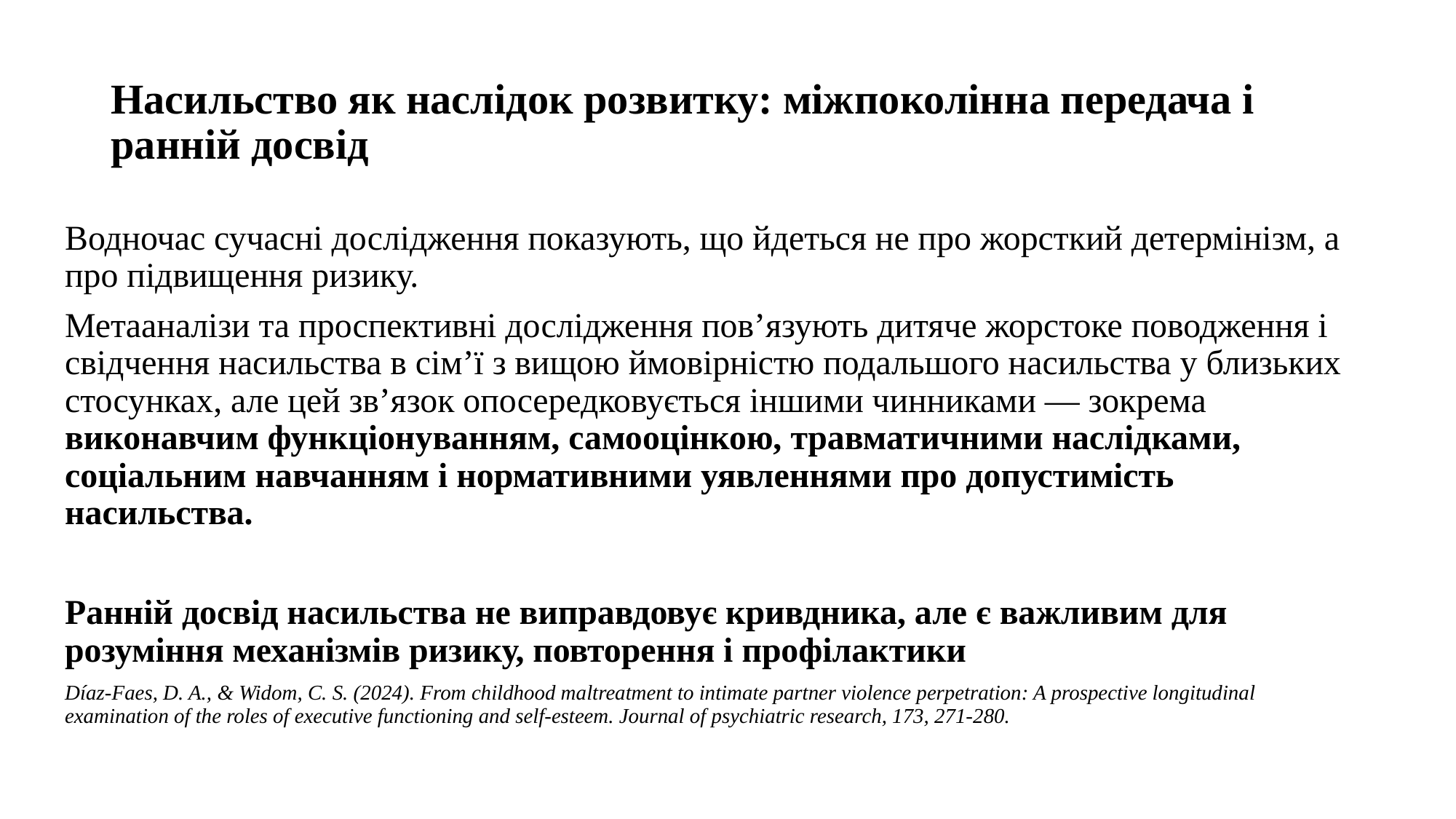

# Насильство як наслідок розвитку: міжпоколінна передача і ранній досвід
Водночас сучасні дослідження показують, що йдеться не про жорсткий детермінізм, а про підвищення ризику.
Метaаналізи та проспективні дослідження пов’язують дитяче жорстоке поводження і свідчення насильства в сім’ї з вищою ймовірністю подальшого насильства у близьких стосунках, але цей зв’язок опосередковується іншими чинниками — зокрема виконавчим функціонуванням, самооцінкою, травматичними наслідками, соціальним навчанням і нормативними уявленнями про допустимість насильства.

Ранній досвід насильства не виправдовує кривдника, але є важливим для розуміння механізмів ризику, повторення і профілактики
Díaz-Faes, D. A., & Widom, C. S. (2024). From childhood maltreatment to intimate partner violence perpetration: A prospective longitudinal examination of the roles of executive functioning and self-esteem. Journal of psychiatric research, 173, 271-280.